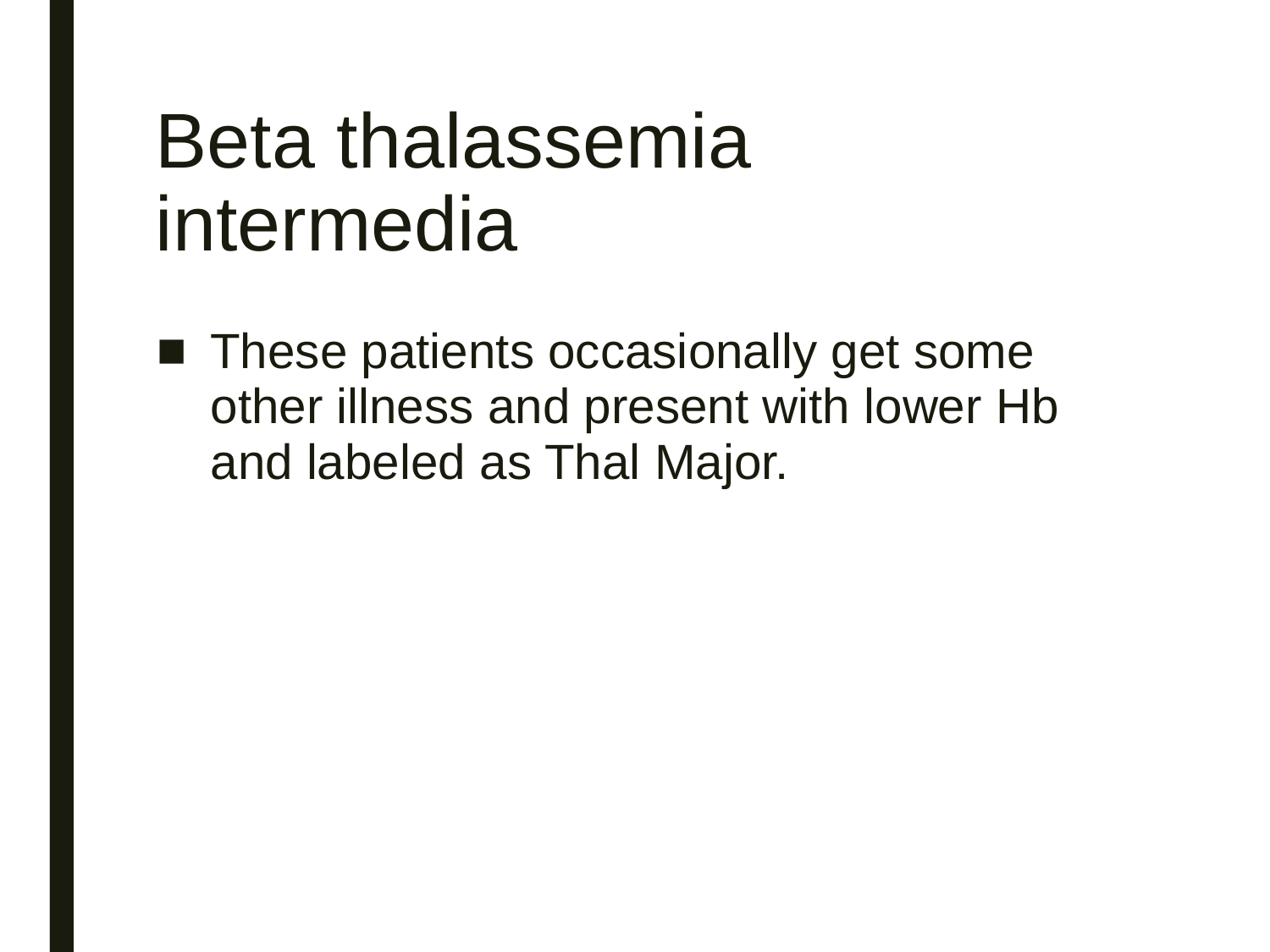

# Beta thalassemia intermedia
These patients occasionally get some other illness and present with lower Hb and labeled as Thal Major.